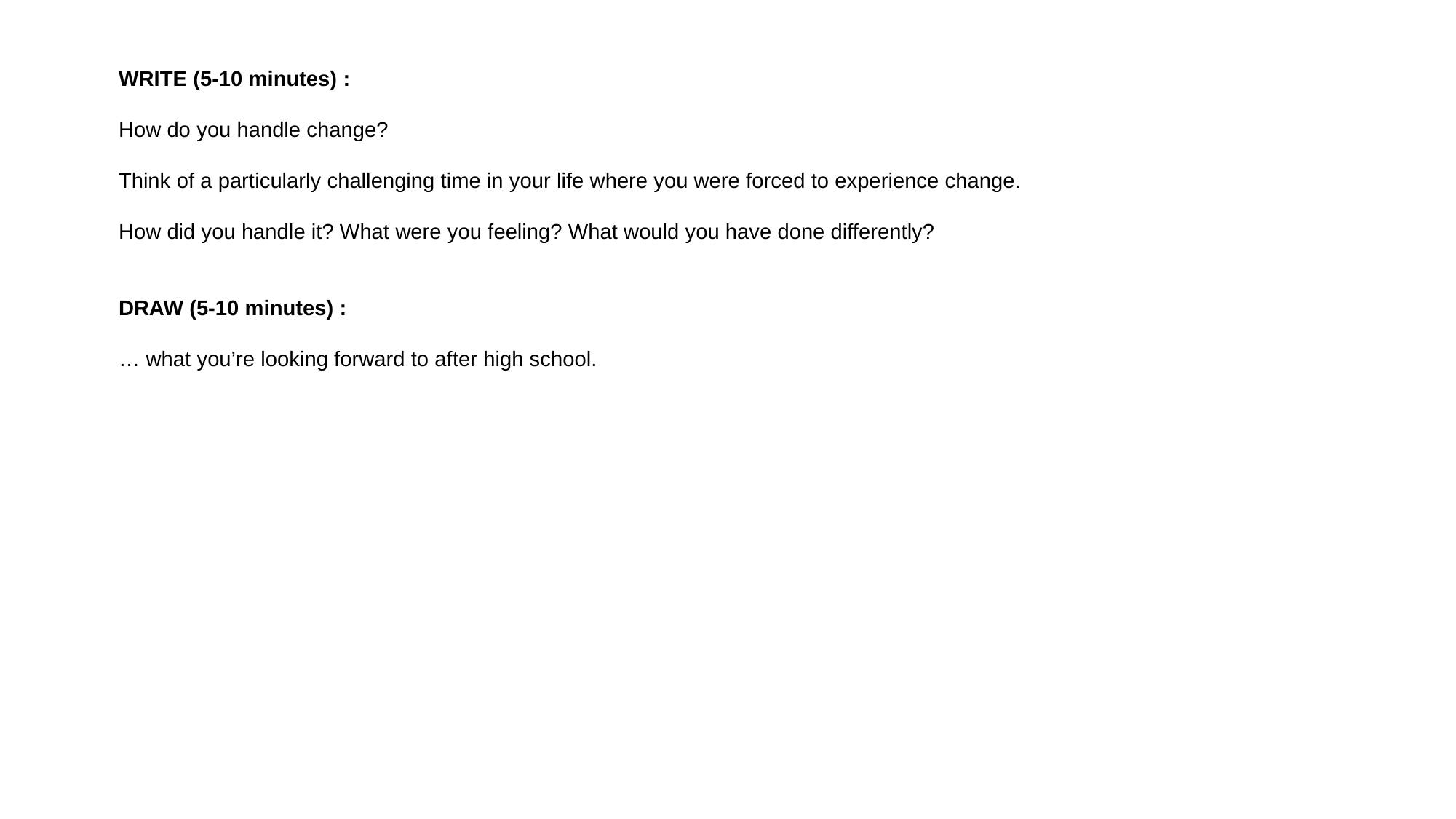

WRITE (5-10 minutes) :

How do you handle change?

Think of a particularly challenging time in your life where you were forced to experience change.

How did you handle it? What were you feeling? What would you have done differently?

DRAW (5-10 minutes) :

… what you’re looking forward to after high school.